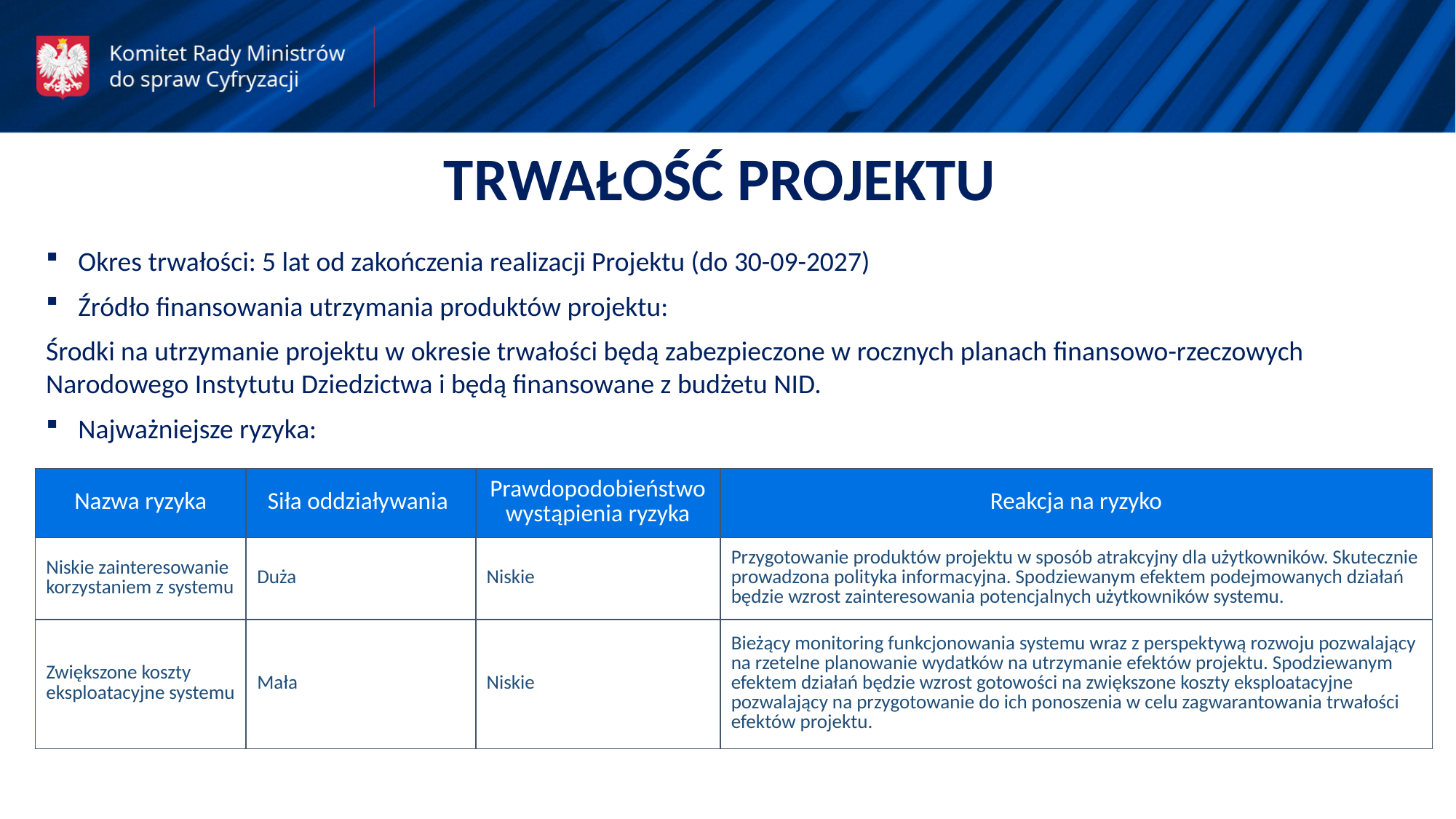

TRWAŁOŚĆ PROJEKTU
Okres trwałości: 5 lat od zakończenia realizacji Projektu (do 30-09-2027)
Źródło finansowania utrzymania produktów projektu:
Środki na utrzymanie projektu w okresie trwałości będą zabezpieczone w rocznych planach finansowo-rzeczowych Narodowego Instytutu Dziedzictwa i będą finansowane z budżetu NID.
Najważniejsze ryzyka:
| Nazwa ryzyka | Siła oddziaływania | Prawdopodobieństwo wystąpienia ryzyka | Reakcja na ryzyko |
| --- | --- | --- | --- |
| Niskie zainteresowanie korzystaniem z systemu | Duża | Niskie | Przygotowanie produktów projektu w sposób atrakcyjny dla użytkowników. Skutecznie prowadzona polityka informacyjna. Spodziewanym efektem podejmowanych działań będzie wzrost zainteresowania potencjalnych użytkowników systemu. |
| Zwiększone koszty eksploatacyjne systemu | Mała | Niskie | Bieżący monitoring funkcjonowania systemu wraz z perspektywą rozwoju pozwalający na rzetelne planowanie wydatków na utrzymanie efektów projektu. Spodziewanym efektem działań będzie wzrost gotowości na zwiększone koszty eksploatacyjne pozwalający na przygotowanie do ich ponoszenia w celu zagwarantowania trwałości efektów projektu. |